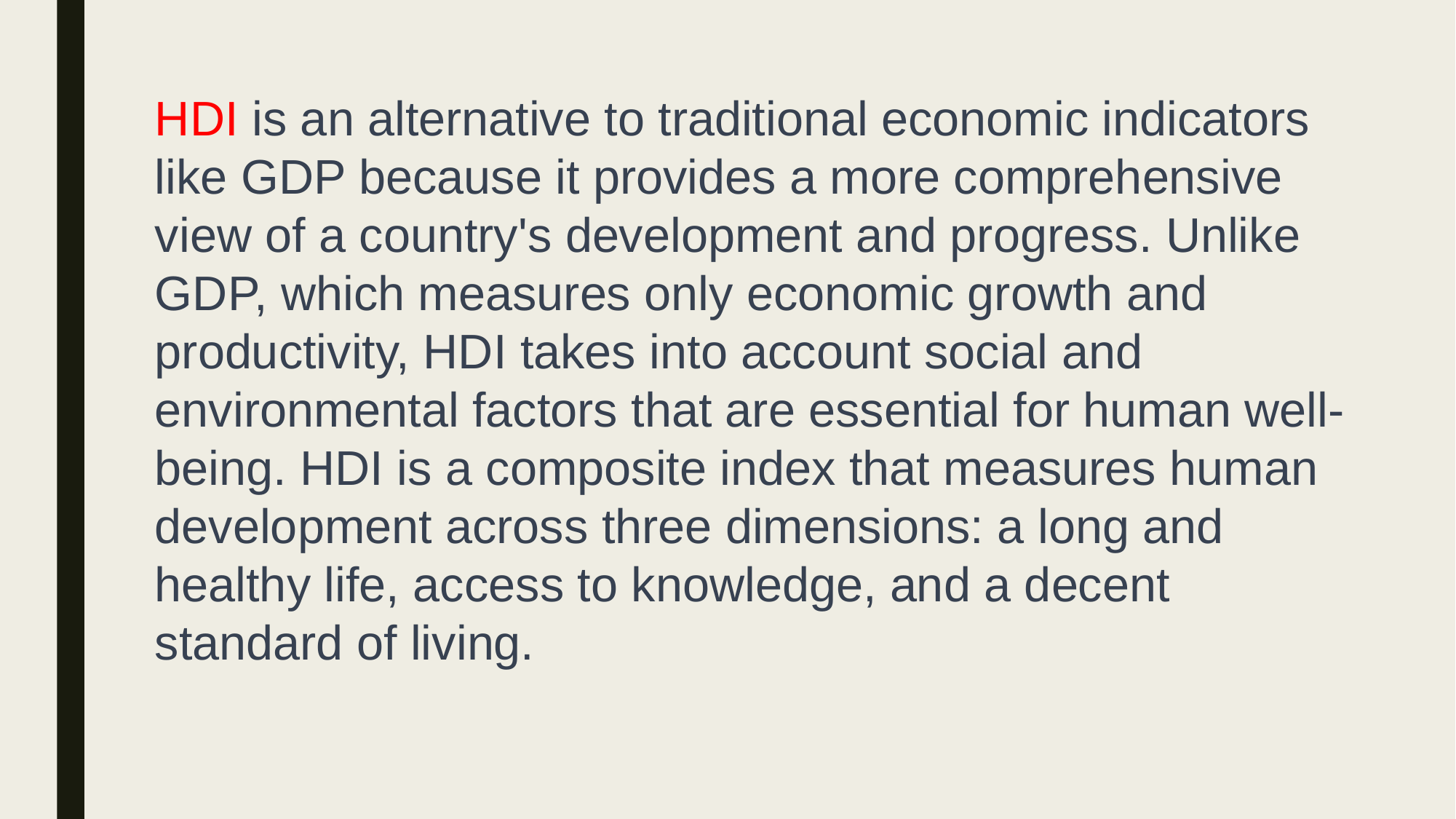

HDI is an alternative to traditional economic indicators like GDP because it provides a more comprehensive view of a country's development and progress. Unlike GDP, which measures only economic growth and productivity, HDI takes into account social and environmental factors that are essential for human well-being. HDI is a composite index that measures human development across three dimensions: a long and healthy life, access to knowledge, and a decent standard of living.